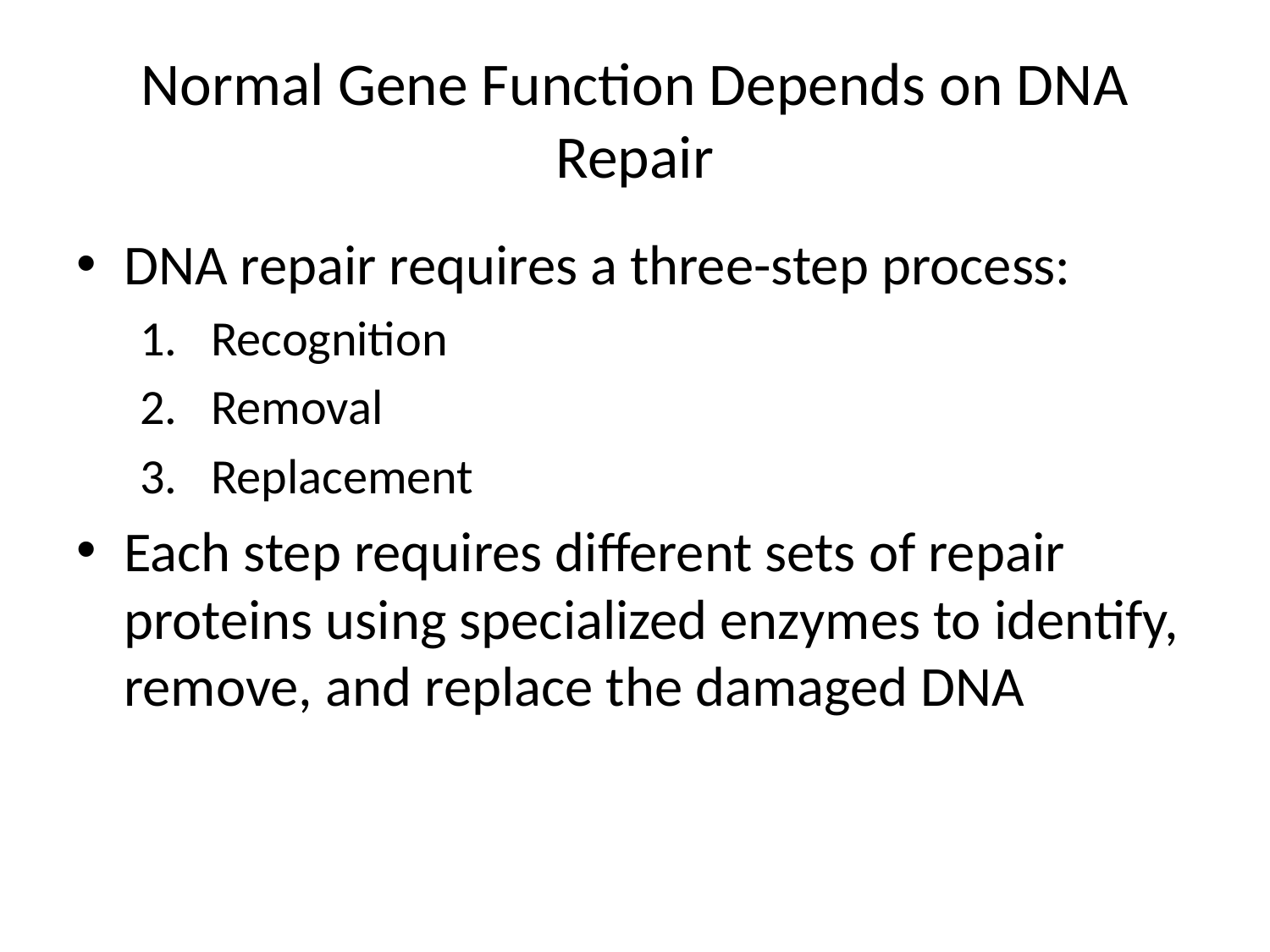

# Normal Gene Function Depends on DNA Repair
DNA repair requires a three-step process:
Recognition
Removal
Replacement
Each step requires different sets of repair proteins using specialized enzymes to identify, remove, and replace the damaged DNA